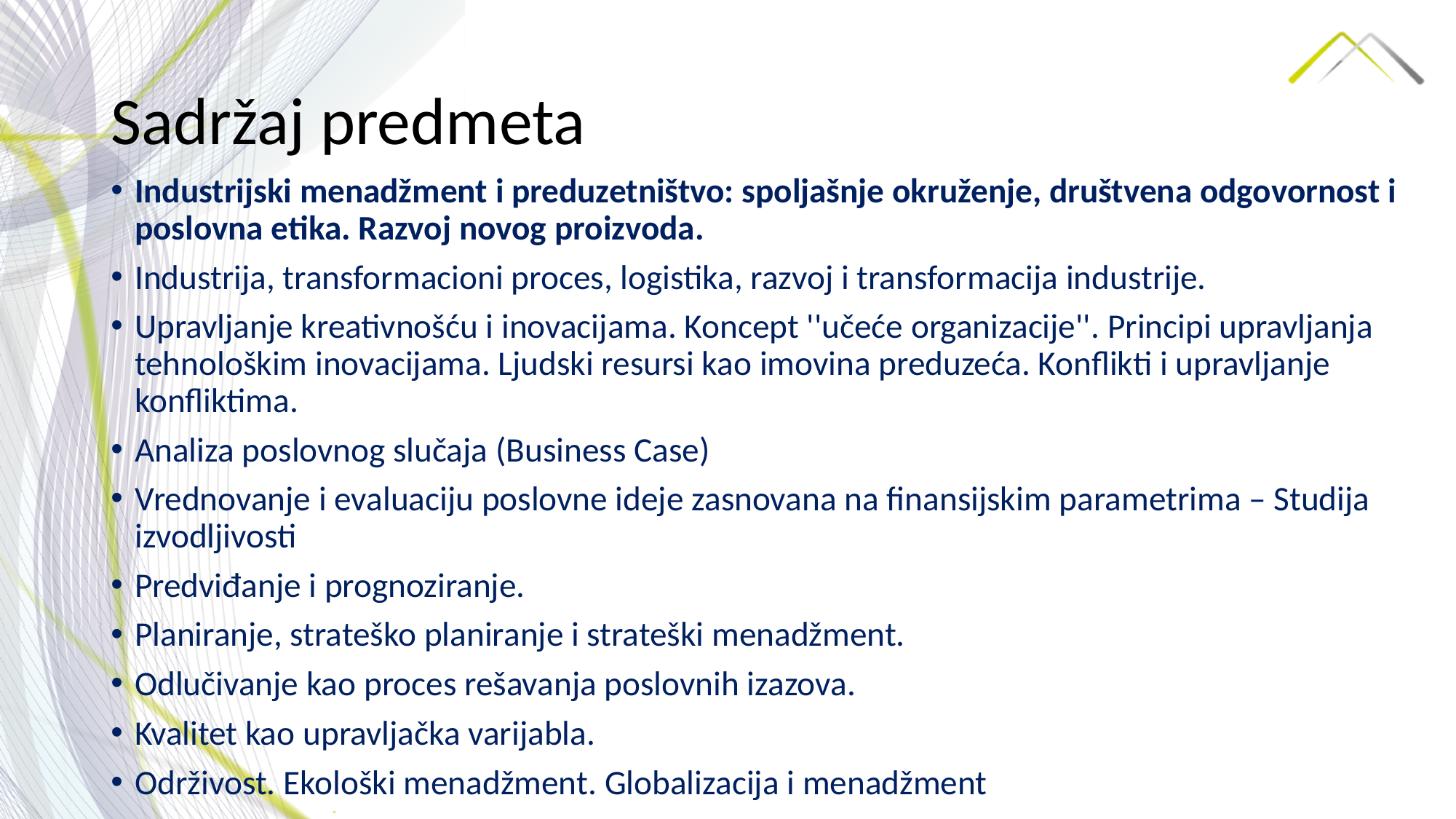

# Sadržaj predmeta
Industrijski menadžment i preduzetništvo: spoljašnje okruženje, društvena odgovornost i poslovna etika. Razvoj novog proizvoda.
Industrija, transformacioni proces, logistika, razvoj i transformacija industrije.
Upravljanje kreativnošću i inovacijama. Koncept ''učeće organizacije''. Principi upravljanja tehnološkim inovacijama. Ljudski resursi kao imovina preduzeća. Konflikti i upravljanje konfliktima.
Analiza poslovnog slučaja (Business Case)
Vrednovanje i evaluaciju poslovne ideje zasnovana na finansijskim parametrima – Studija izvodljivosti
Predviđanje i prognoziranje.
Planiranje, strateško planiranje i strateški menadžment.
Odlučivanje kao proces rešavanja poslovnih izazova.
Kvalitet kao upravljačka varijabla.
Održivost. Ekološki menadžment. Globalizacija i menadžment